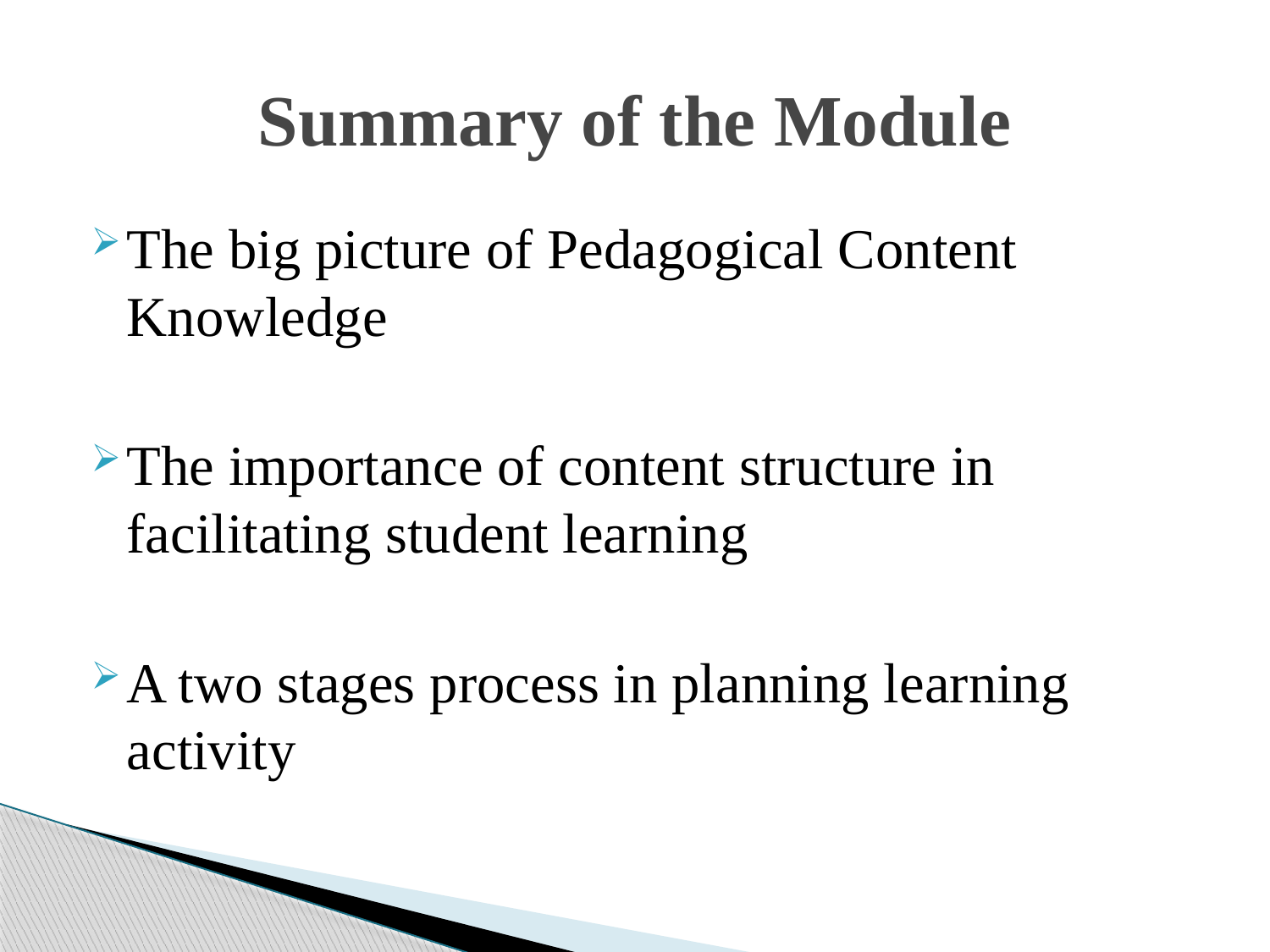

# Summary of the Module
The big picture of Pedagogical Content Knowledge

The importance of content structure in facilitating student learning

A two stages process in planning learning activity